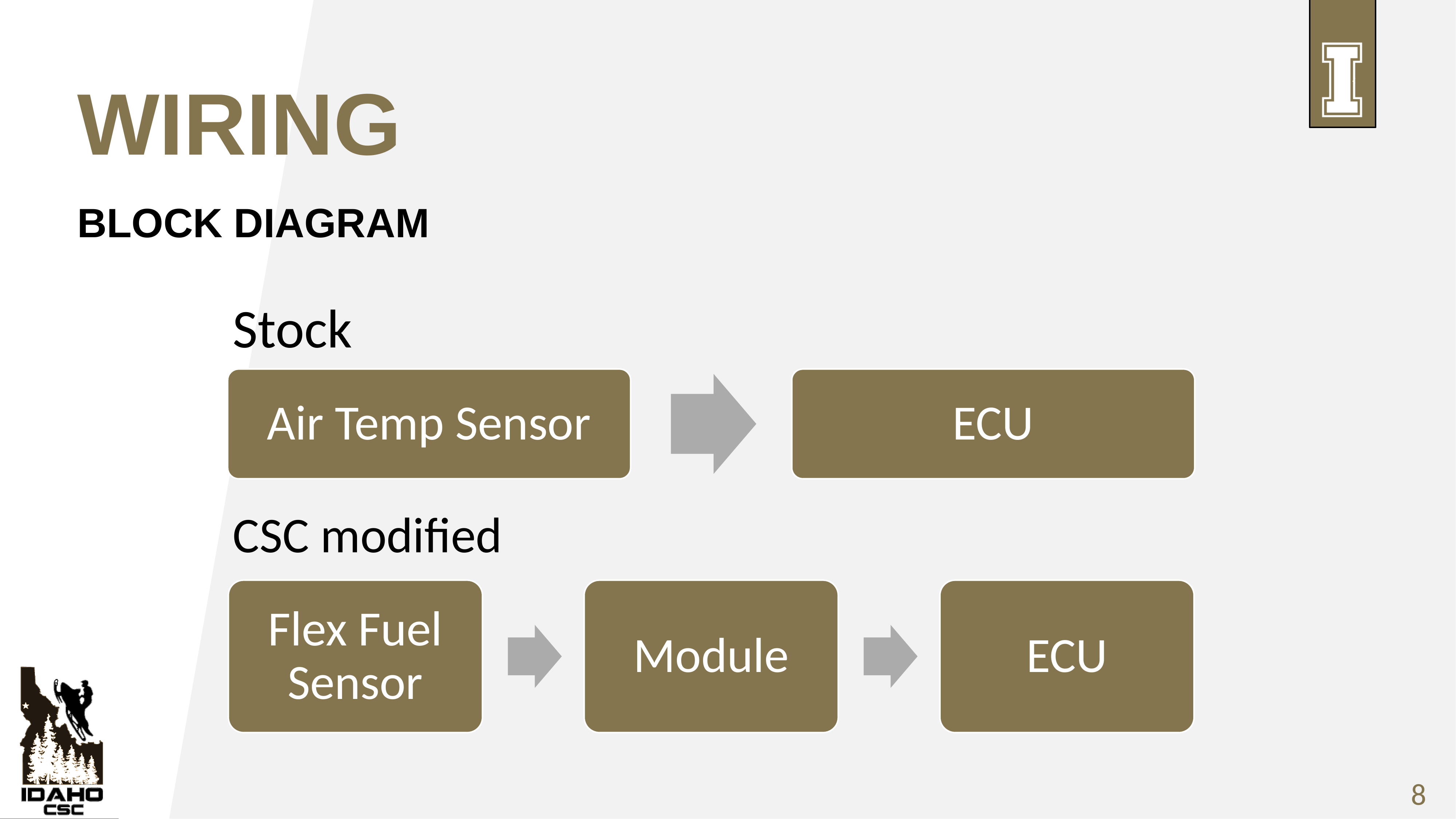

# Wiring
Block diagram
Stock
Air Temp Sensor
ECU

CSC modified
Flex Fuel Sensor
Module
ECU